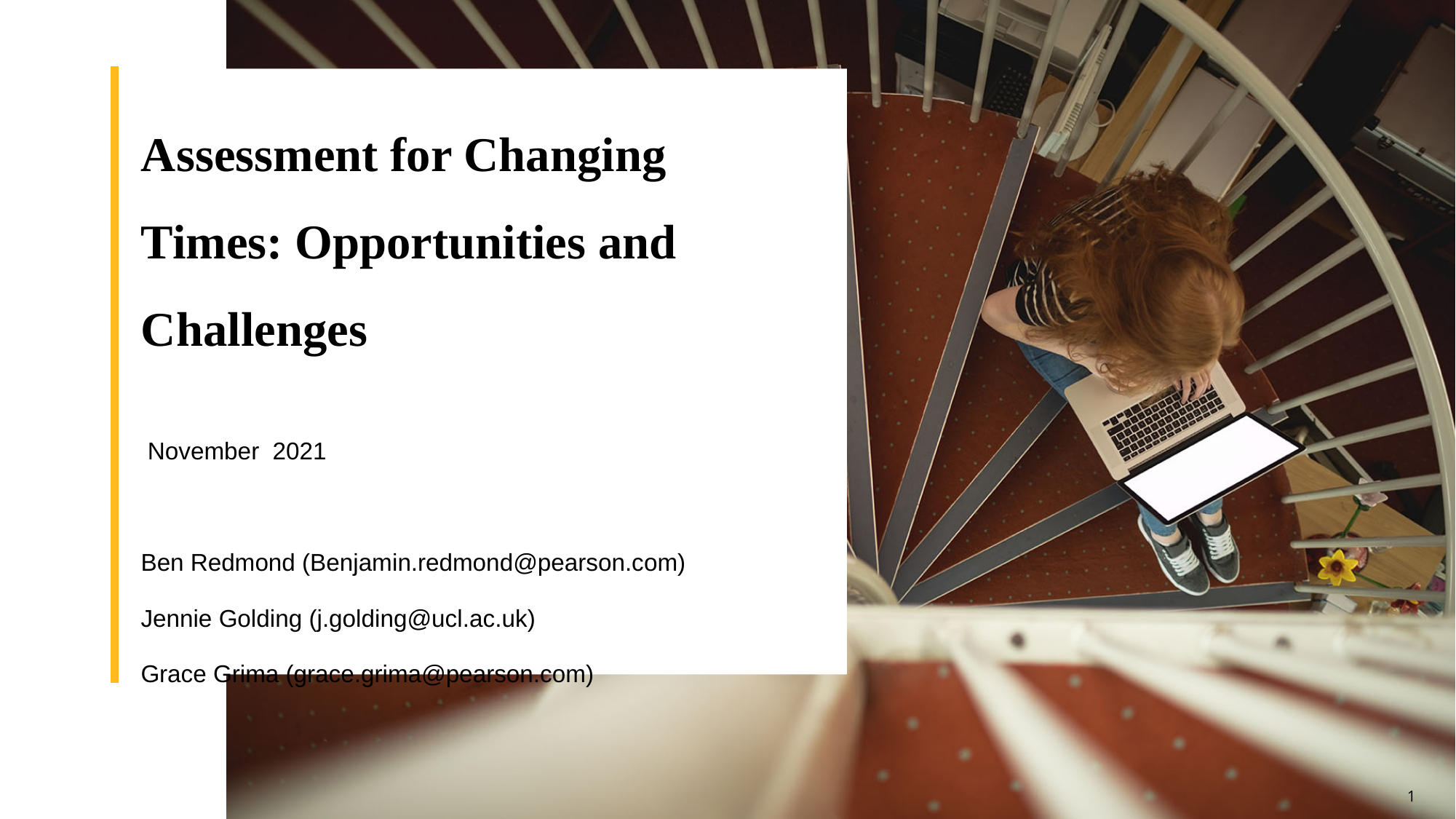

# Assessment for Changing Times: Opportunities and Challenges

 November  2021

Ben Redmond (Benjamin.redmond@pearson.com)
Jennie Golding (j.golding@ucl.ac.uk)
Grace Grima (grace.grima@pearson.com)
1
Content Slide Text and Large Photo